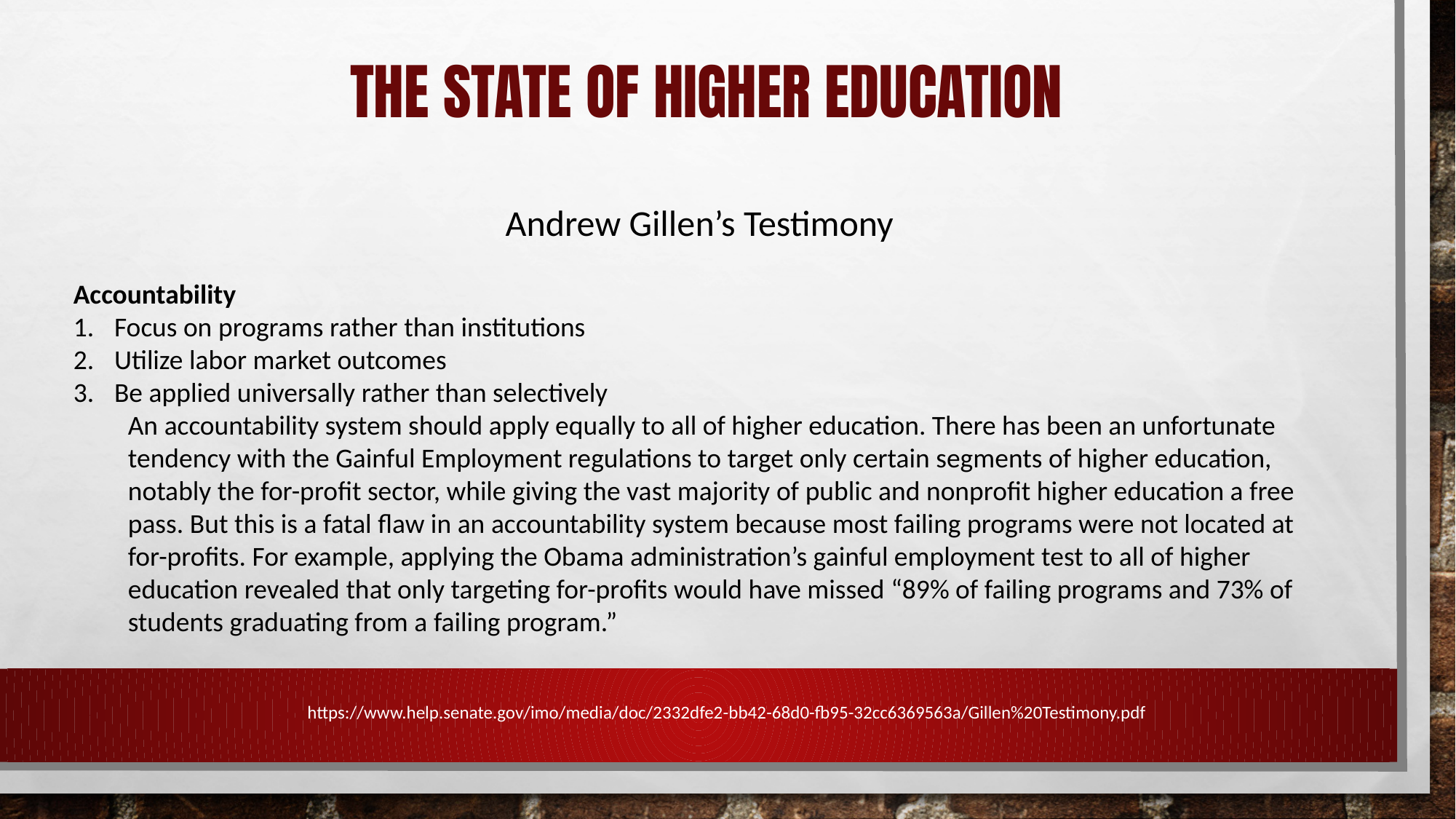

# The State of Higher Education
Andrew Gillen’s Testimony

Accountability
Focus on programs rather than institutions
Utilize labor market outcomes
Be applied universally rather than selectively
An accountability system should apply equally to all of higher education. There has been an unfortunate tendency with the Gainful Employment regulations to target only certain segments of higher education, notably the for-profit sector, while giving the vast majority of public and nonprofit higher education a free pass. But this is a fatal flaw in an accountability system because most failing programs were not located at for-profits. For example, applying the Obama administration’s gainful employment test to all of higher education revealed that only targeting for-profits would have missed “89% of failing programs and 73% of students graduating from a failing program.”
https://www.help.senate.gov/imo/media/doc/2332dfe2-bb42-68d0-fb95-32cc6369563a/Gillen%20Testimony.pdf